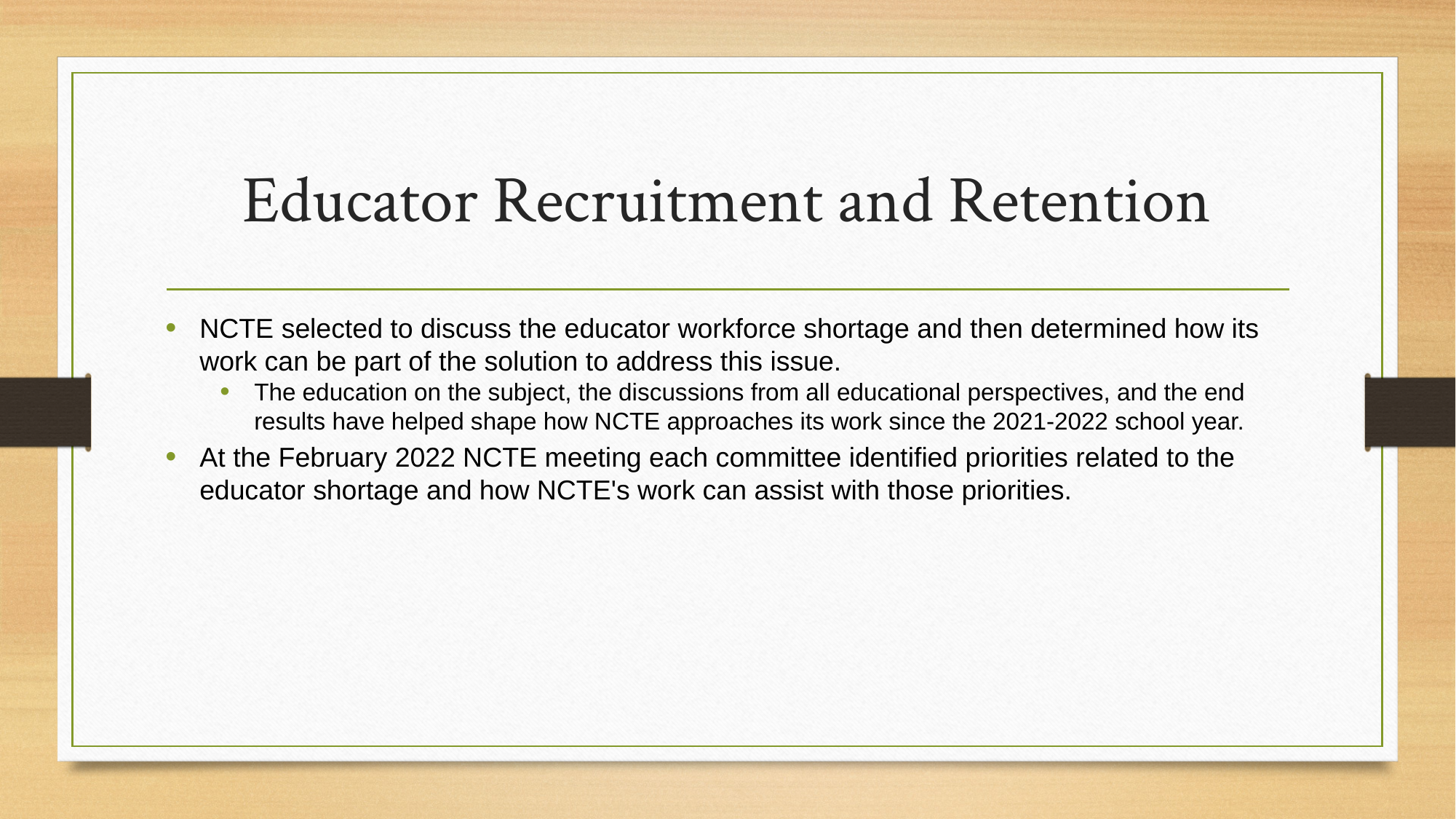

# Educator Recruitment and Retention
NCTE selected to discuss the educator workforce shortage and then determined how its work can be part of the solution to address this issue.
The education on the subject, the discussions from all educational perspectives, and the end results have helped shape how NCTE approaches its work since the 2021-2022 school year.
At the February 2022 NCTE meeting each committee identified priorities related to the educator shortage and how NCTE's work can assist with those priorities.